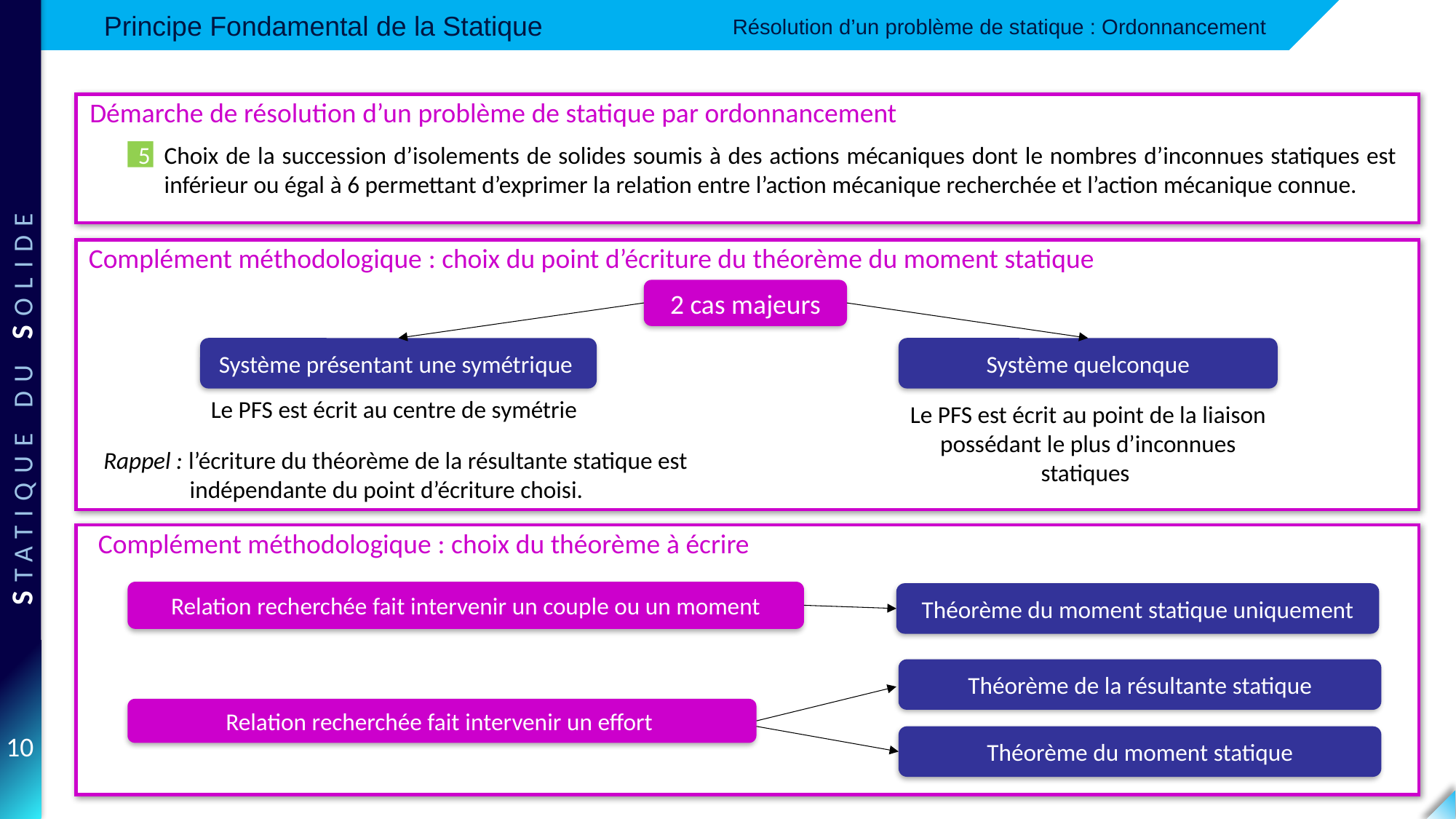

Résolution d’un problème de statique : Ordonnancement
Démarche de résolution d’un problème de statique par ordonnancement

Choix de la succession d’isolements de solides soumis à des actions mécaniques dont le nombres d’inconnues statiques est inférieur ou égal à 6 permettant d’exprimer la relation entre l’action mécanique recherchée et l’action mécanique connue.
5
Complément méthodologique : choix du point d’écriture du théorème du moment statique

2 cas majeurs

Système présentant une symétrique
Système quelconque
Le PFS est écrit au centre de symétrie
Le PFS est écrit au point de la liaison possédant le plus d’inconnues statiques
Rappel : l’écriture du théorème de la résultante statique est 	indépendante du point d’écriture choisi.
Complément méthodologique : choix du théorème à écrire

Relation recherchée fait intervenir un couple ou un moment
Théorème du moment statique uniquement

Théorème de la résultante statique
Relation recherchée fait intervenir un effort
Théorème du moment statique
10